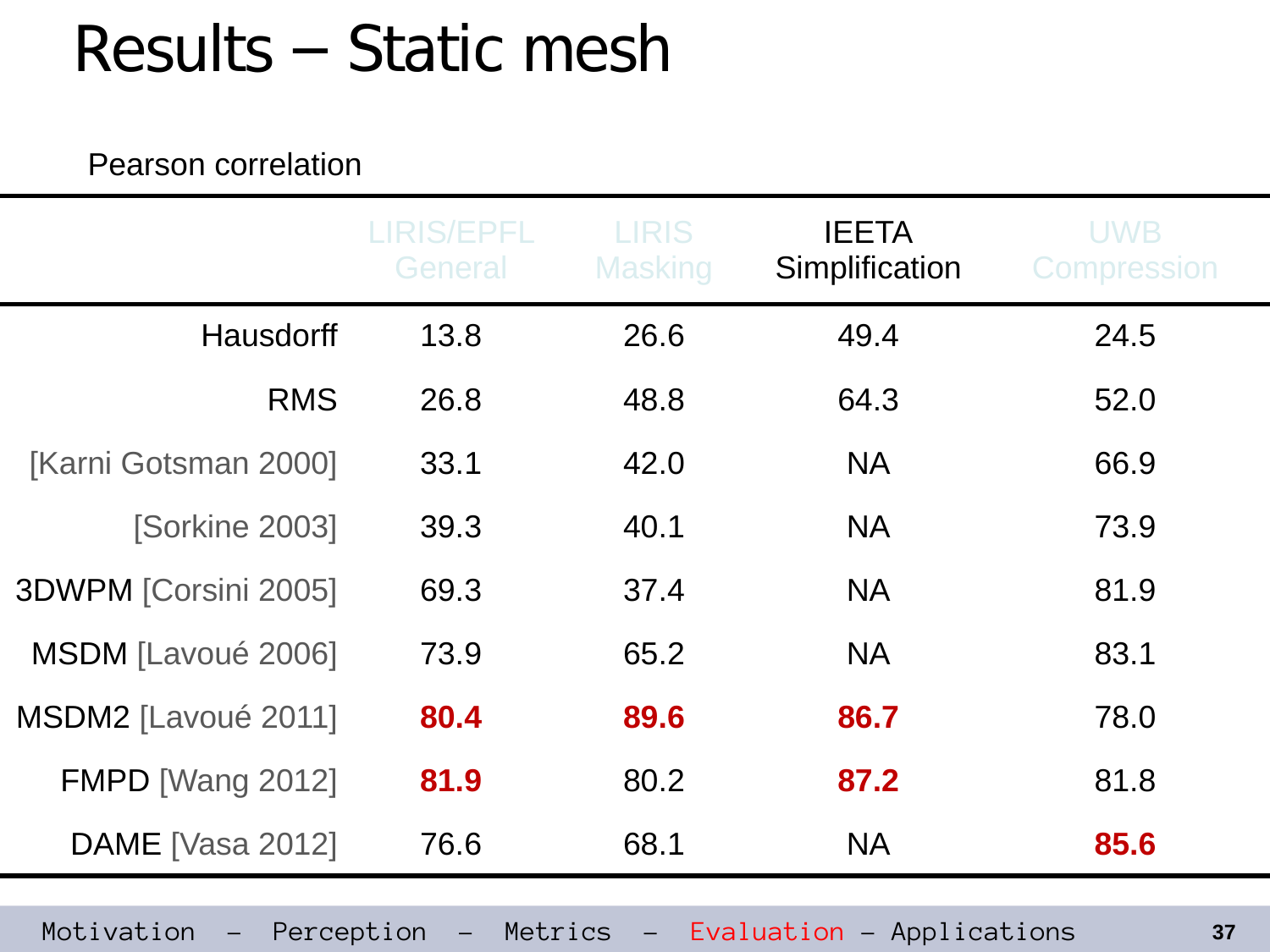

Results – Static mesh
Pearson correlation

|  | LIRIS/EPFL General | LIRIS Masking | IEETA Simplification | UWB Compression |
| --- | --- | --- | --- | --- |
| Hausdorff | 13.8 | 26.6 | 49.4 | 24.5 |
| RMS | 26.8 | 48.8 | 64.3 | 52.0 |
| [Karni Gotsman 2000] | 33.1 | 42.0 | NA | 66.9 |
| [Sorkine 2003] | 39.3 | 40.1 | NA | 73.9 |
| 3DWPM [Corsini 2005] | 69.3 | 37.4 | NA | 81.9 |
| MSDM [Lavoué 2006] | 73.9 | 65.2 | NA | 83.1 |
| MSDM2 [Lavoué 2011] | 80.4 | 89.6 | 86.7 | 78.0 |
| FMPD [Wang 2012] | 81.9 | 80.2 | 87.2 | 81.8 |
| DAME [Vasa 2012] | 76.6 | 68.1 | NA | 85.6 |
Motivation  –  Perception  –  Metrics  –  Evaluation – Applications
37